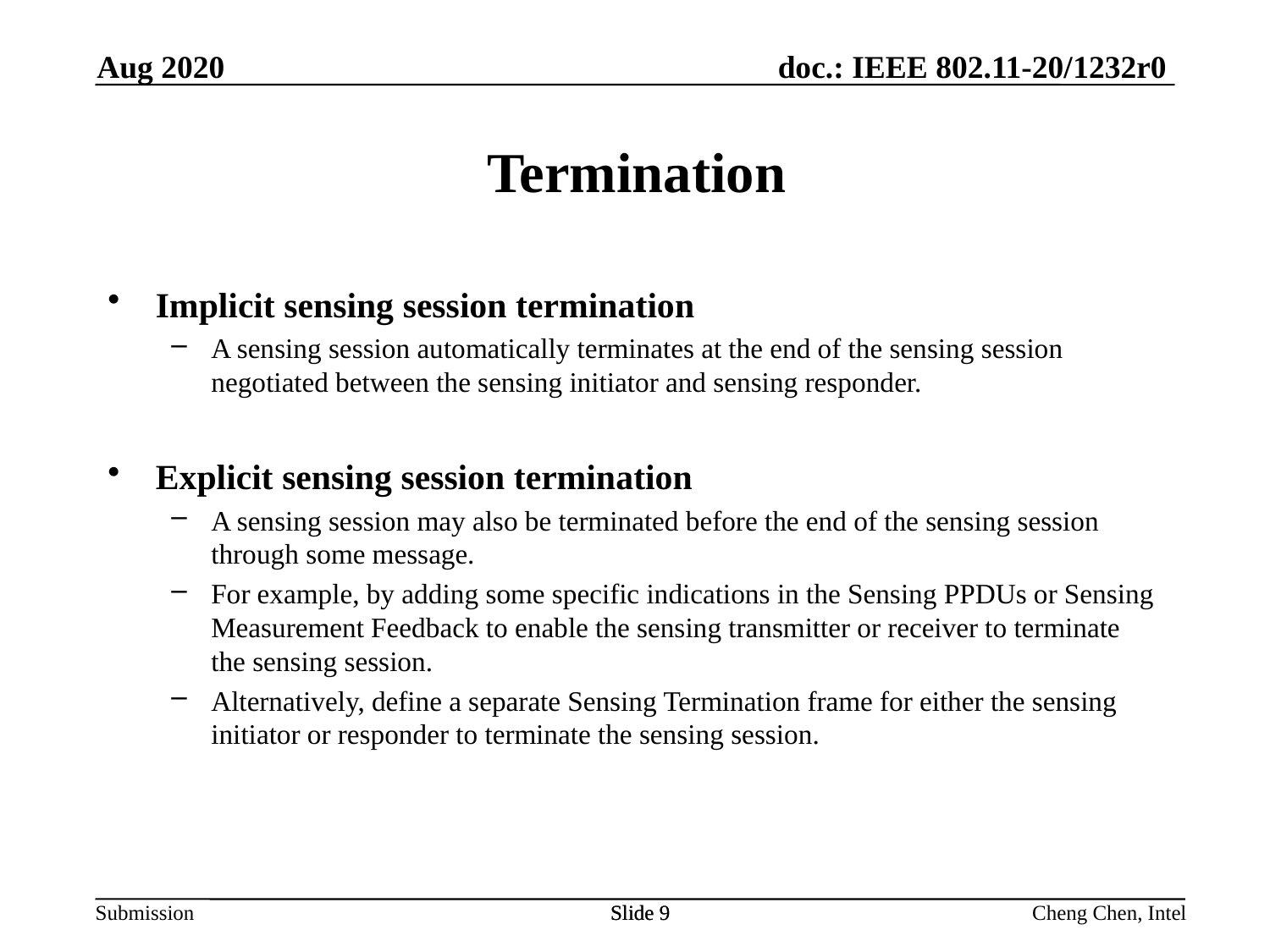

Aug 2020
# Termination
Implicit sensing session termination
A sensing session automatically terminates at the end of the sensing session negotiated between the sensing initiator and sensing responder.

Explicit sensing session termination
A sensing session may also be terminated before the end of the sensing session through some message.
For example, by adding some specific indications in the Sensing PPDUs or Sensing Measurement Feedback to enable the sensing transmitter or receiver to terminate the sensing session.
Alternatively, define a separate Sensing Termination frame for either the sensing initiator or responder to terminate the sensing session.
Slide 9
Slide 9
Cheng Chen, Intel